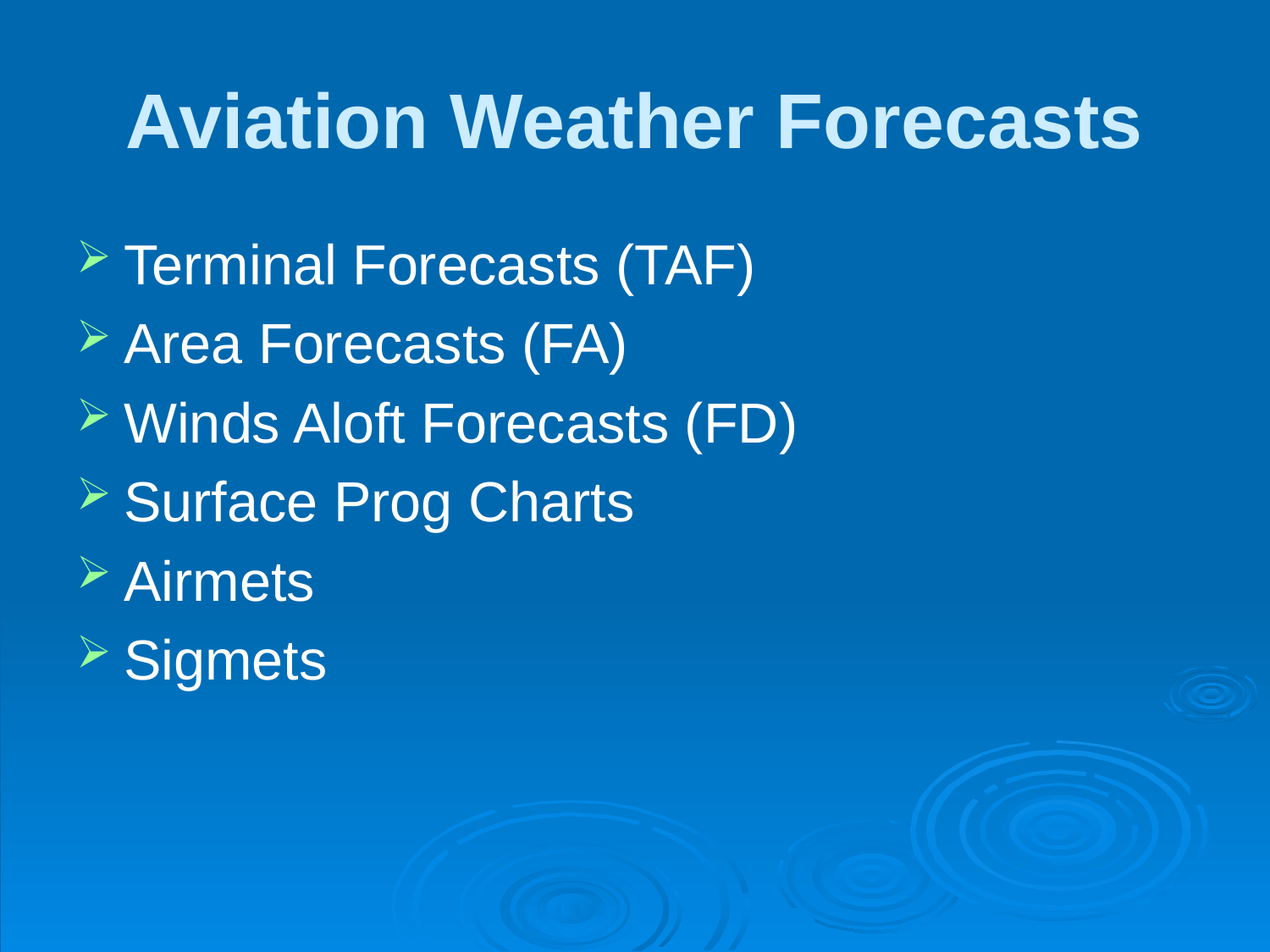

# Aviation Weather Forecasts
Terminal Forecasts (TAF)
Area Forecasts (FA)
Winds Aloft Forecasts (FD)
Surface Prog Charts
Airmets
Sigmets